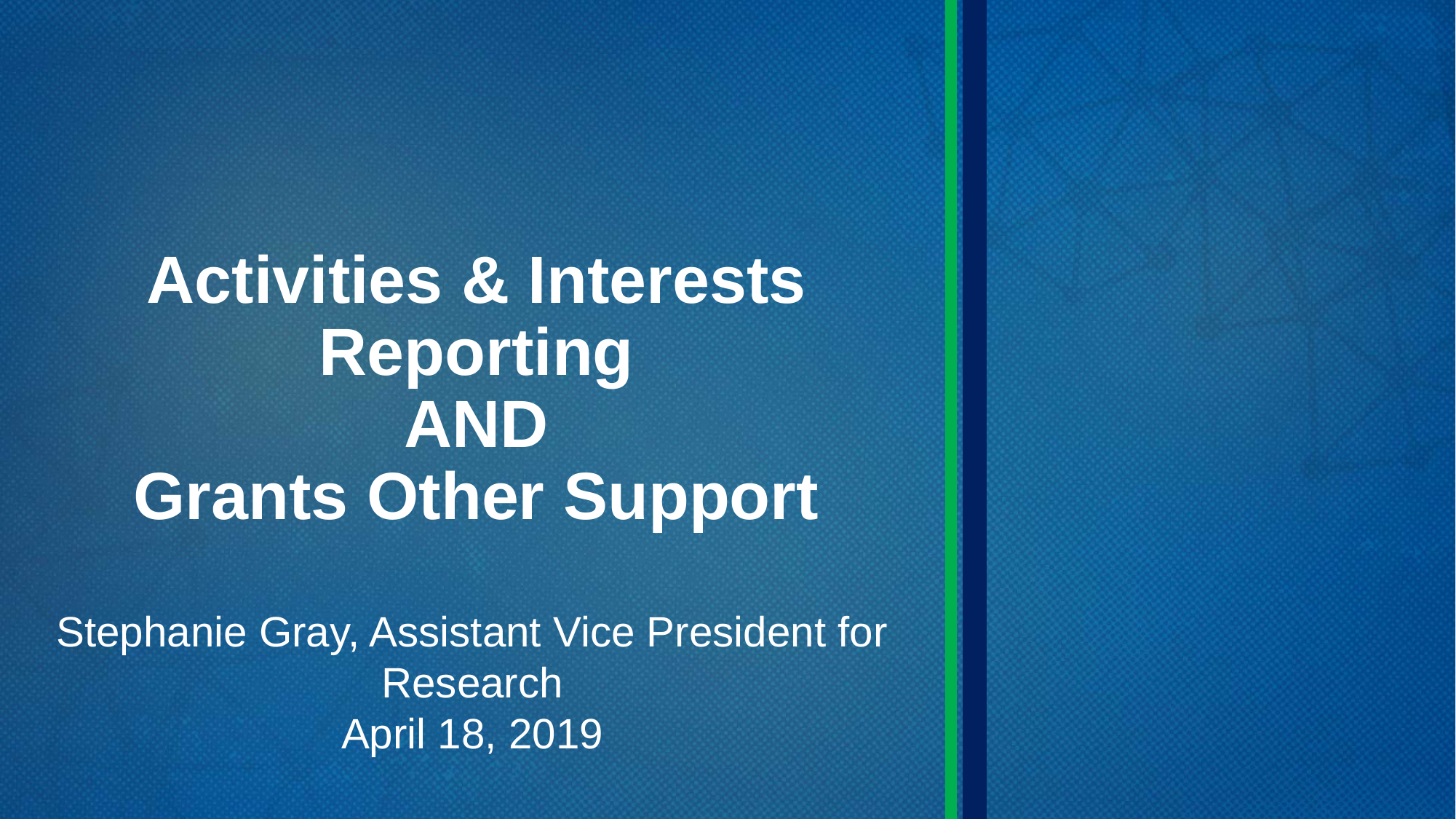

# Activities & Interests Reporting AND Grants Other Support
Stephanie Gray, Assistant Vice President for Research
April 18, 2019